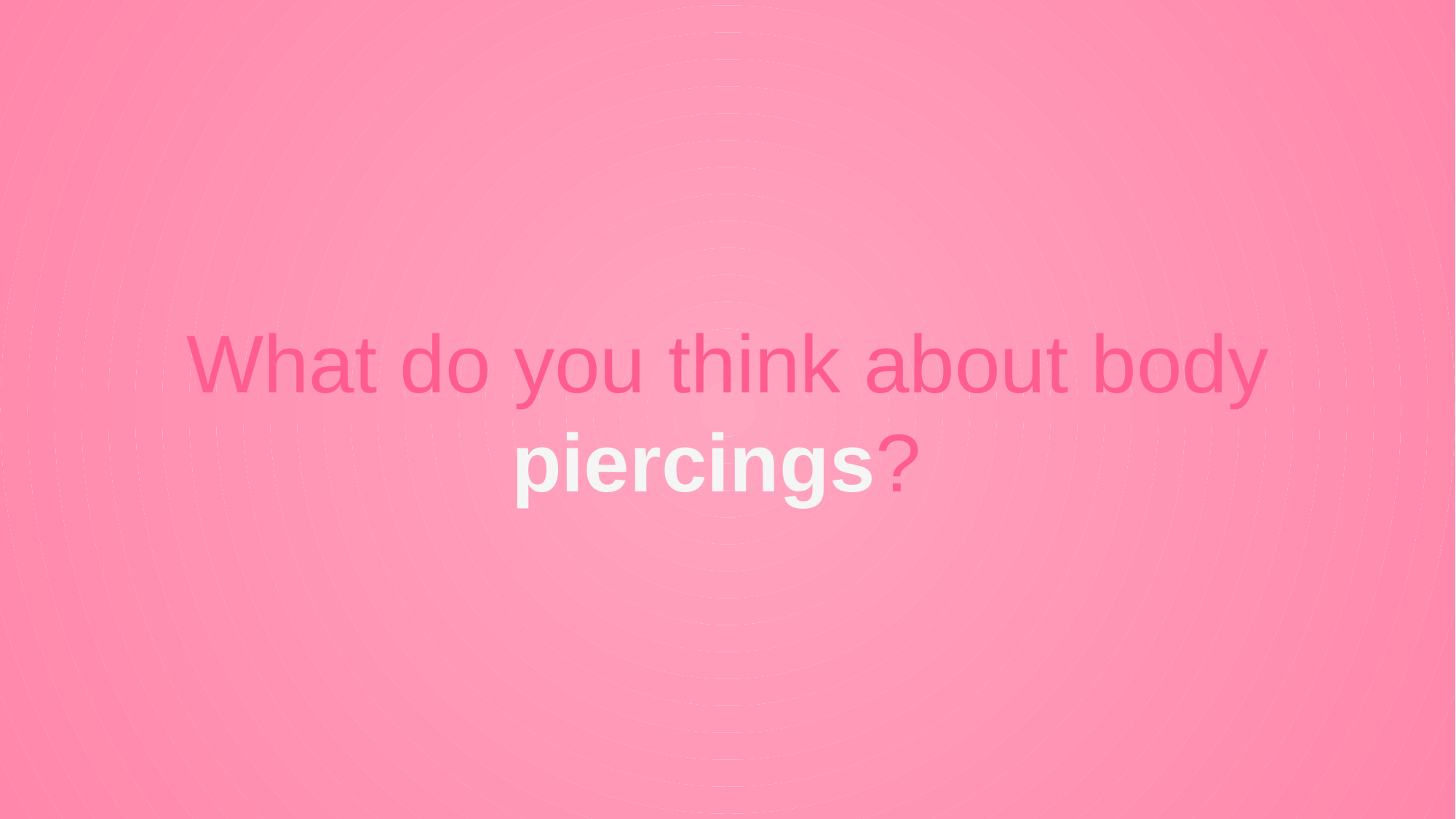

What do you think about body piercings?